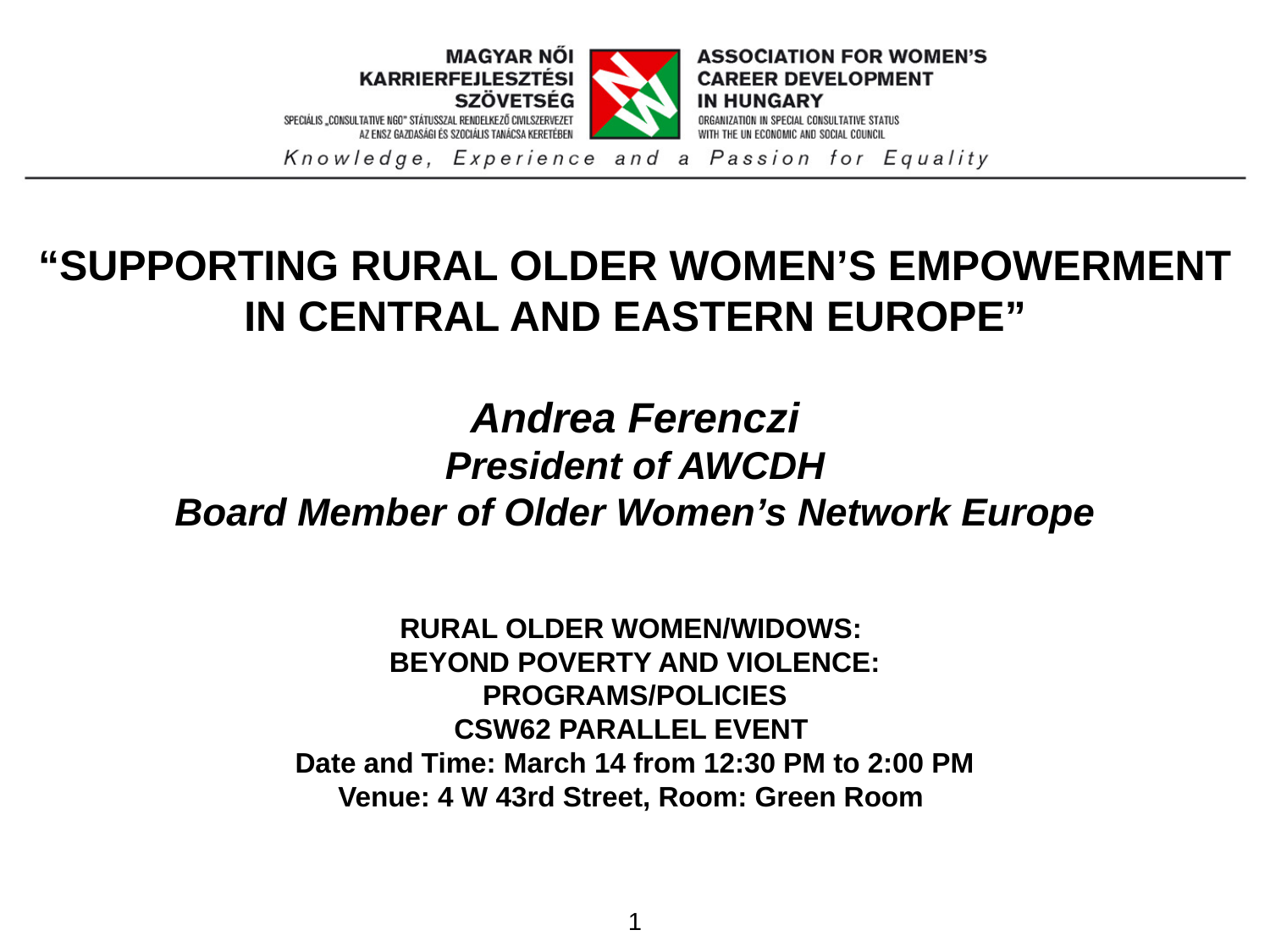

“SUPPORTING RURAL OLDER WOMEN’S EMPOWERMENT
IN CENTRAL AND EASTERN EUROPE”

Andrea Ferenczi
President of AWCDH
Board Member of Older Women’s Network Europe

RURAL OLDER WOMEN/WIDOWS:
BEYOND POVERTY AND VIOLENCE:
PROGRAMS/POLICIES
CSW62 PARALLEL EVENT
Date and Time: March 14 from 12:30 PM to 2:00 PM
Venue: 4 W 43rd Street, Room: Green Room

1